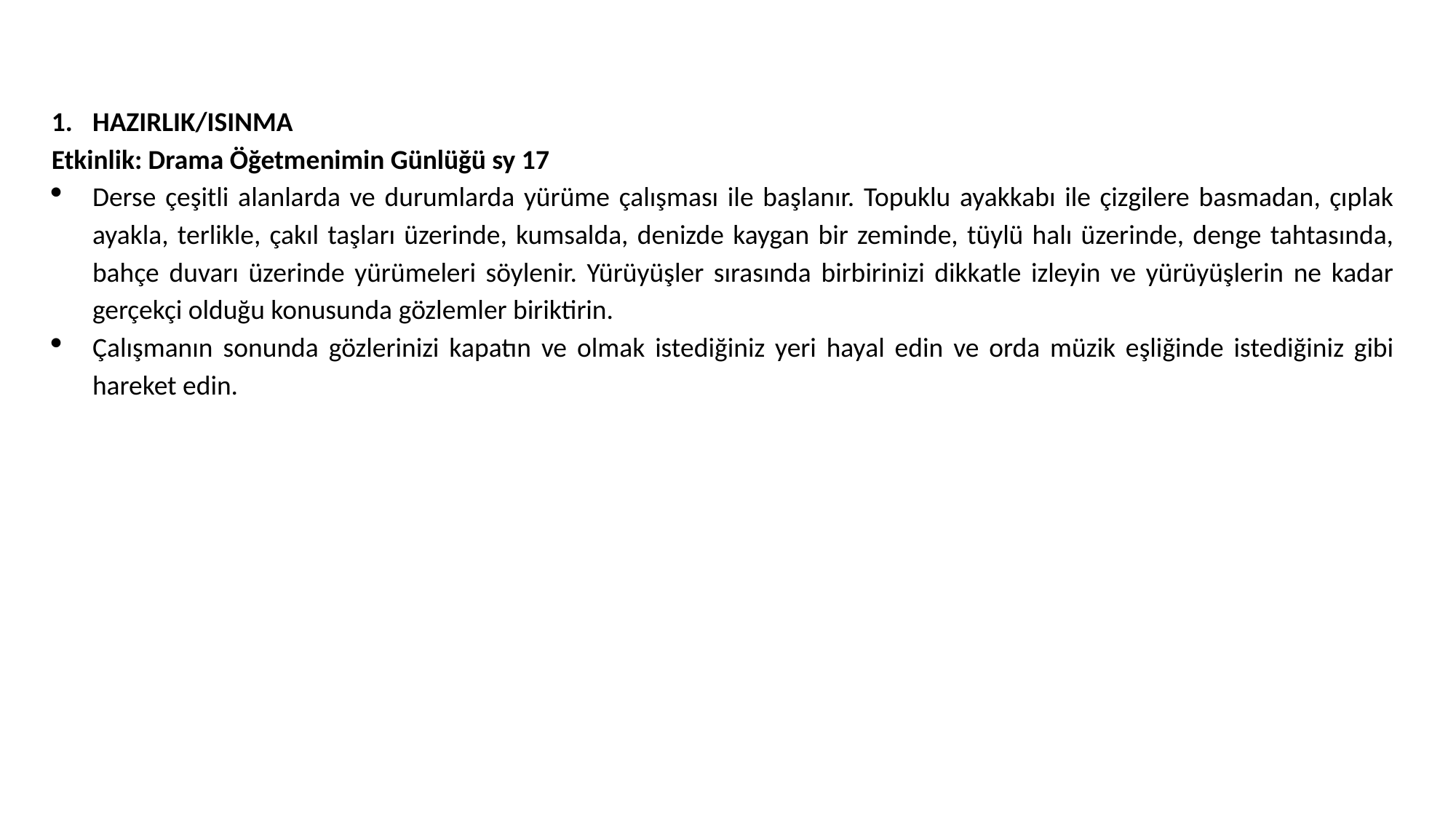

HAZIRLIK/ISINMA
Etkinlik: Drama Öğetmenimin Günlüğü sy 17
Derse çeşitli alanlarda ve durumlarda yürüme çalışması ile başlanır. Topuklu ayakkabı ile çizgilere basmadan, çıplak ayakla, terlikle, çakıl taşları üzerinde, kumsalda, denizde kaygan bir zeminde, tüylü halı üzerinde, denge tahtasında, bahçe duvarı üzerinde yürümeleri söylenir. Yürüyüşler sırasında birbirinizi dikkatle izleyin ve yürüyüşlerin ne kadar gerçekçi olduğu konusunda gözlemler biriktirin.
Çalışmanın sonunda gözlerinizi kapatın ve olmak istediğiniz yeri hayal edin ve orda müzik eşliğinde istediğiniz gibi hareket edin.